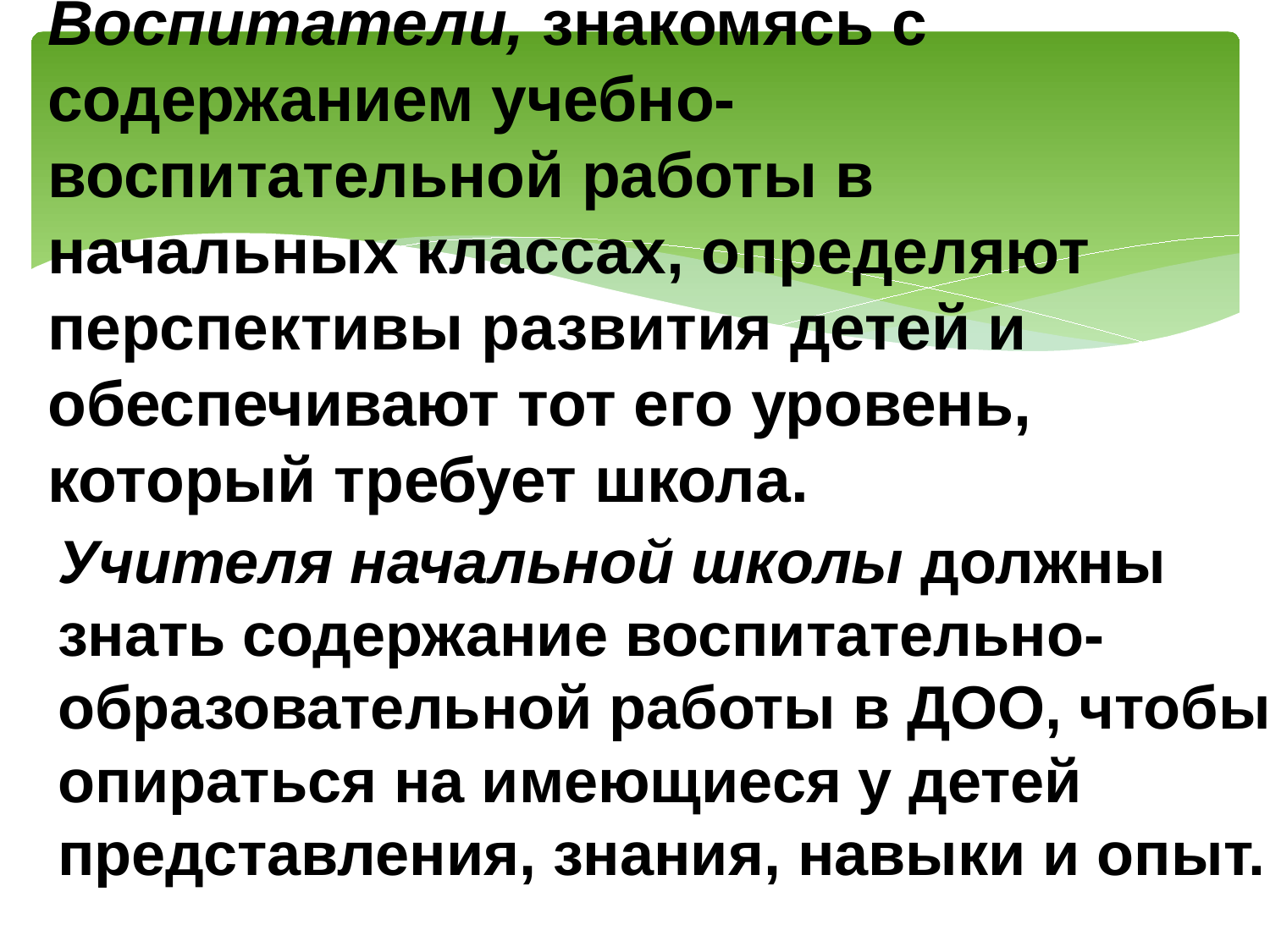

# Воспитатели, знакомясь с содержанием учебно-воспитательной работы в начальных классах, определяют перспективы развития детей и обеспечивают тот его уровень, который требует школа.
Учителя начальной школы должны знать содержание воспитательно-образовательной работы в ДОО, чтобы опираться на имеющиеся у детей представления, знания, навыки и опыт.